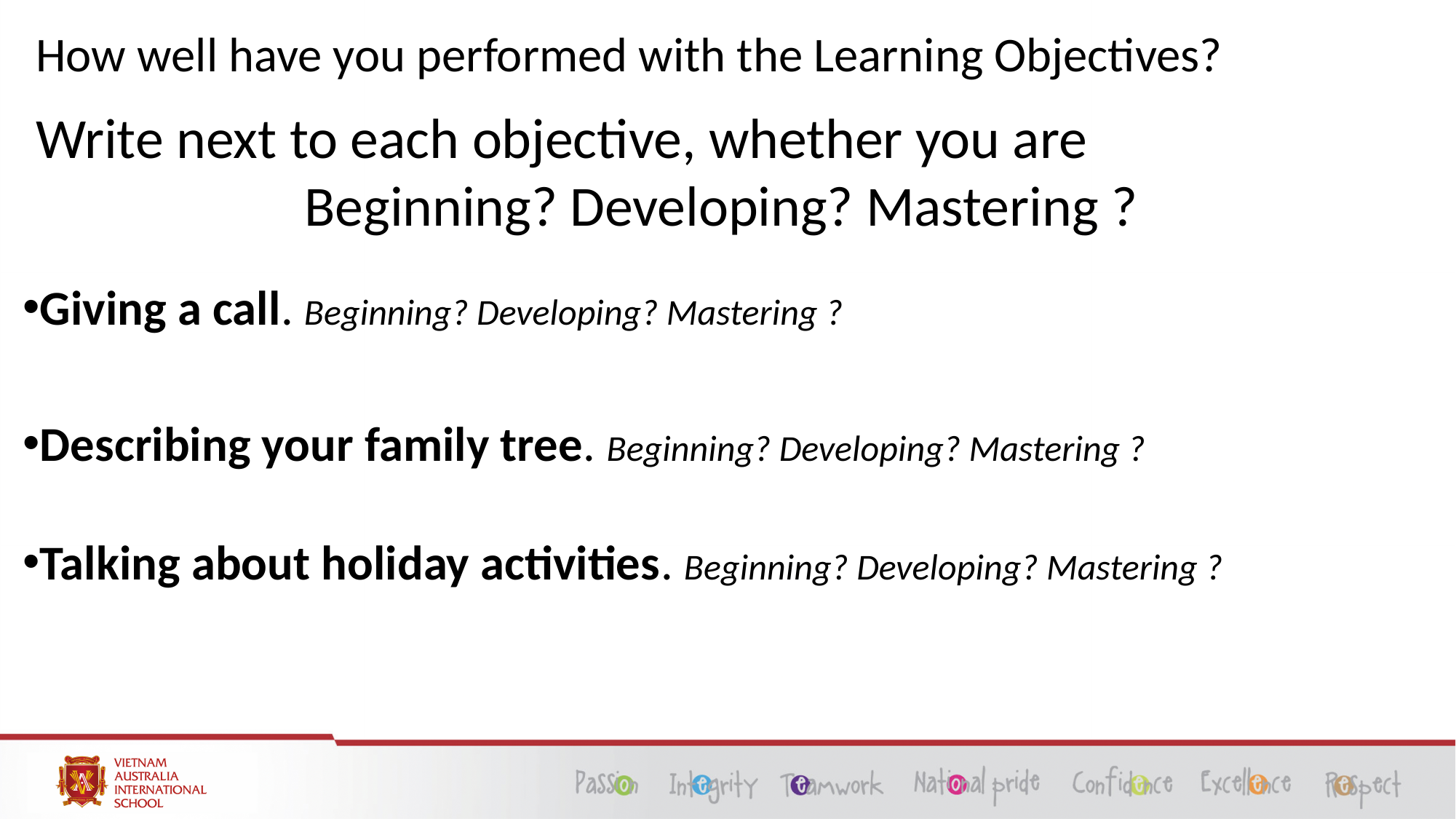

# How well have you performed with the Learning Objectives?
Write next to each objective, whether you are
Beginning? Developing? Mastering ?
Giving a call. Beginning? Developing? Mastering ?

Describing your family tree. Beginning? Developing? Mastering ?

Talking about holiday activities. Beginning? Developing? Mastering ?